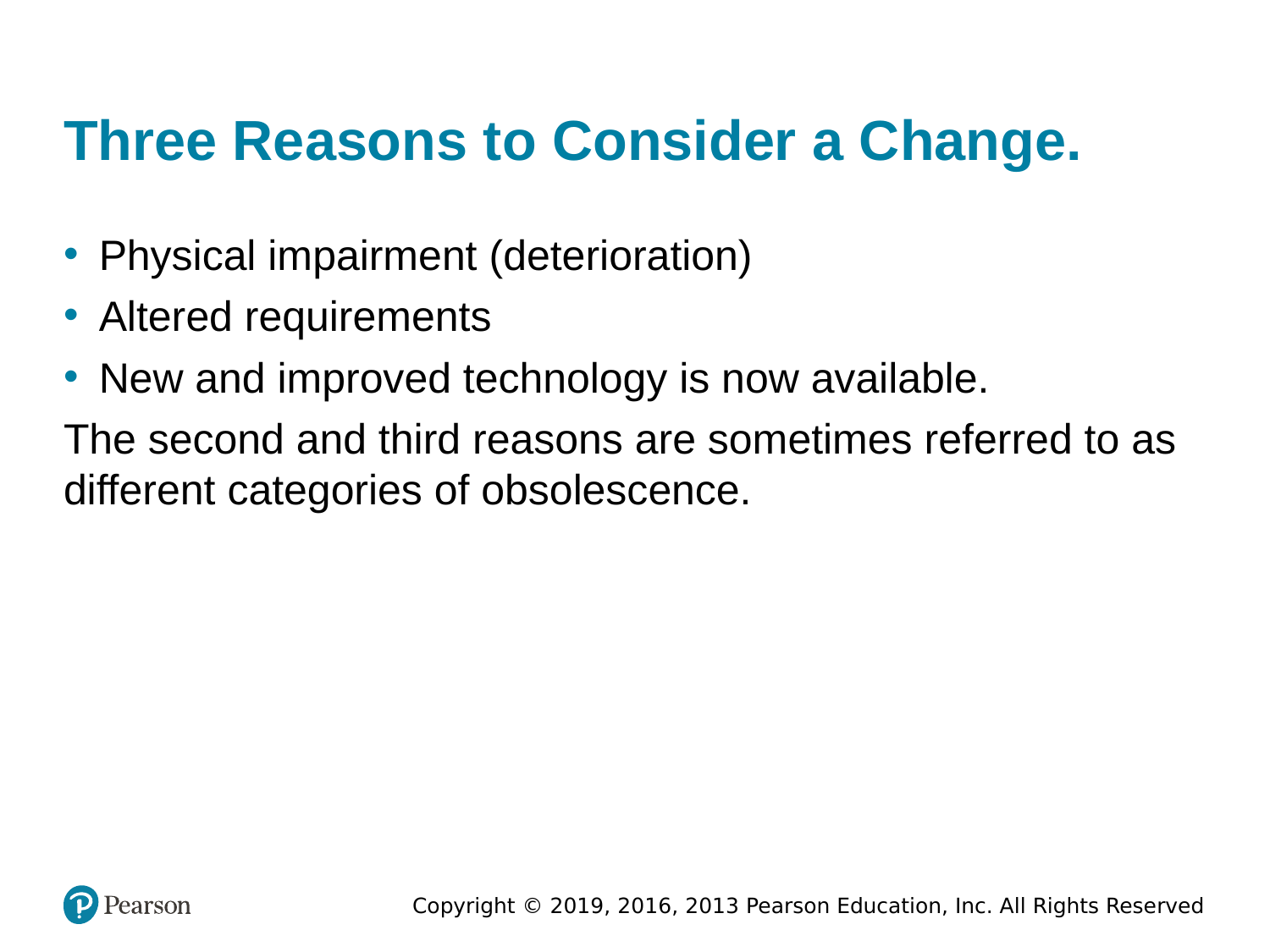

# Three Reasons to Consider a Change.
Physical impairment (deterioration)
Altered requirements
New and improved technology is now available.
The second and third reasons are sometimes referred to as different categories of obsolescence.